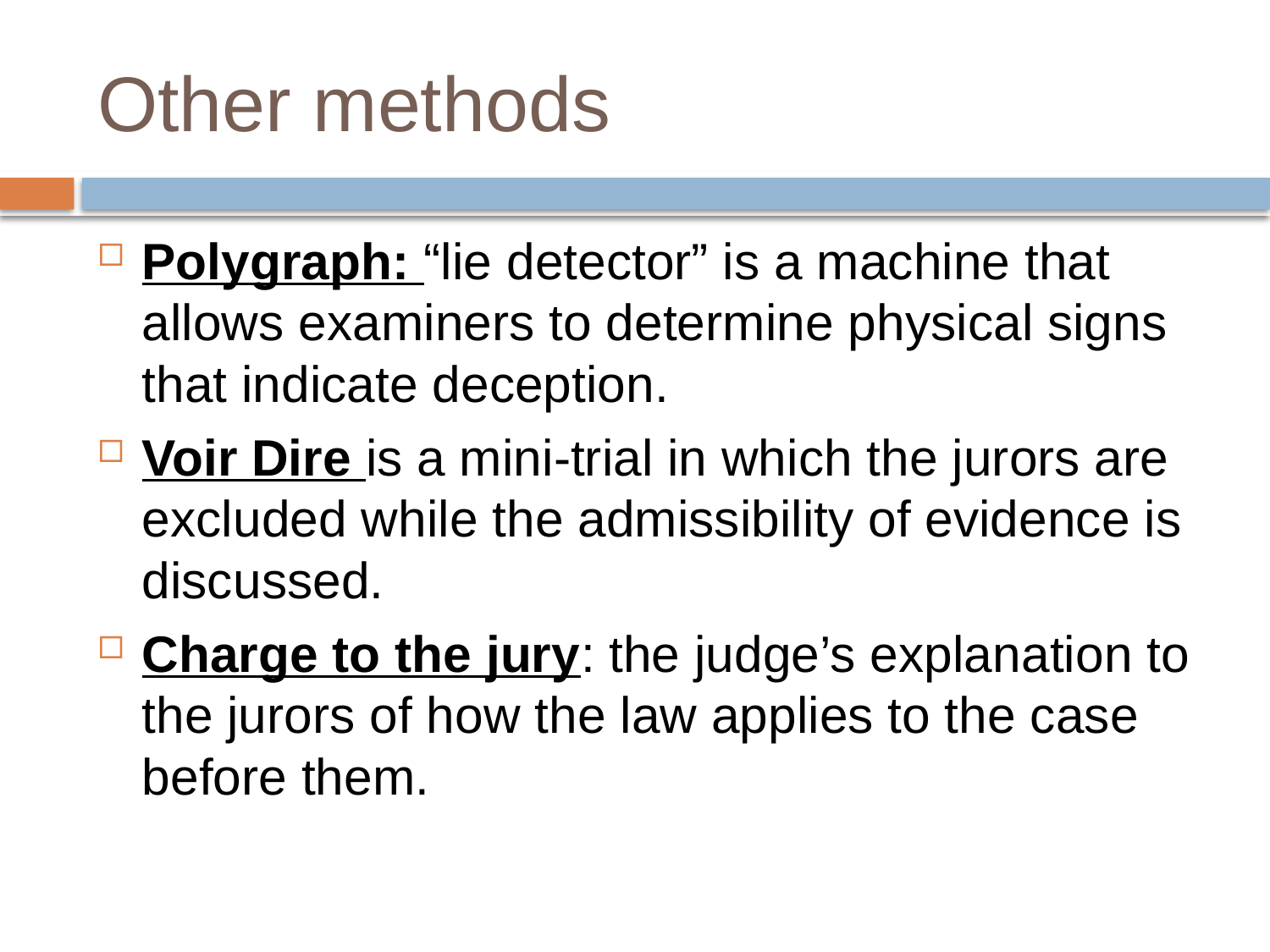

# Other methods
Polygraph: “lie detector” is a machine that allows examiners to determine physical signs that indicate deception.
Voir Dire is a mini-trial in which the jurors are excluded while the admissibility of evidence is discussed.
Charge to the jury: the judge’s explanation to the jurors of how the law applies to the case before them.